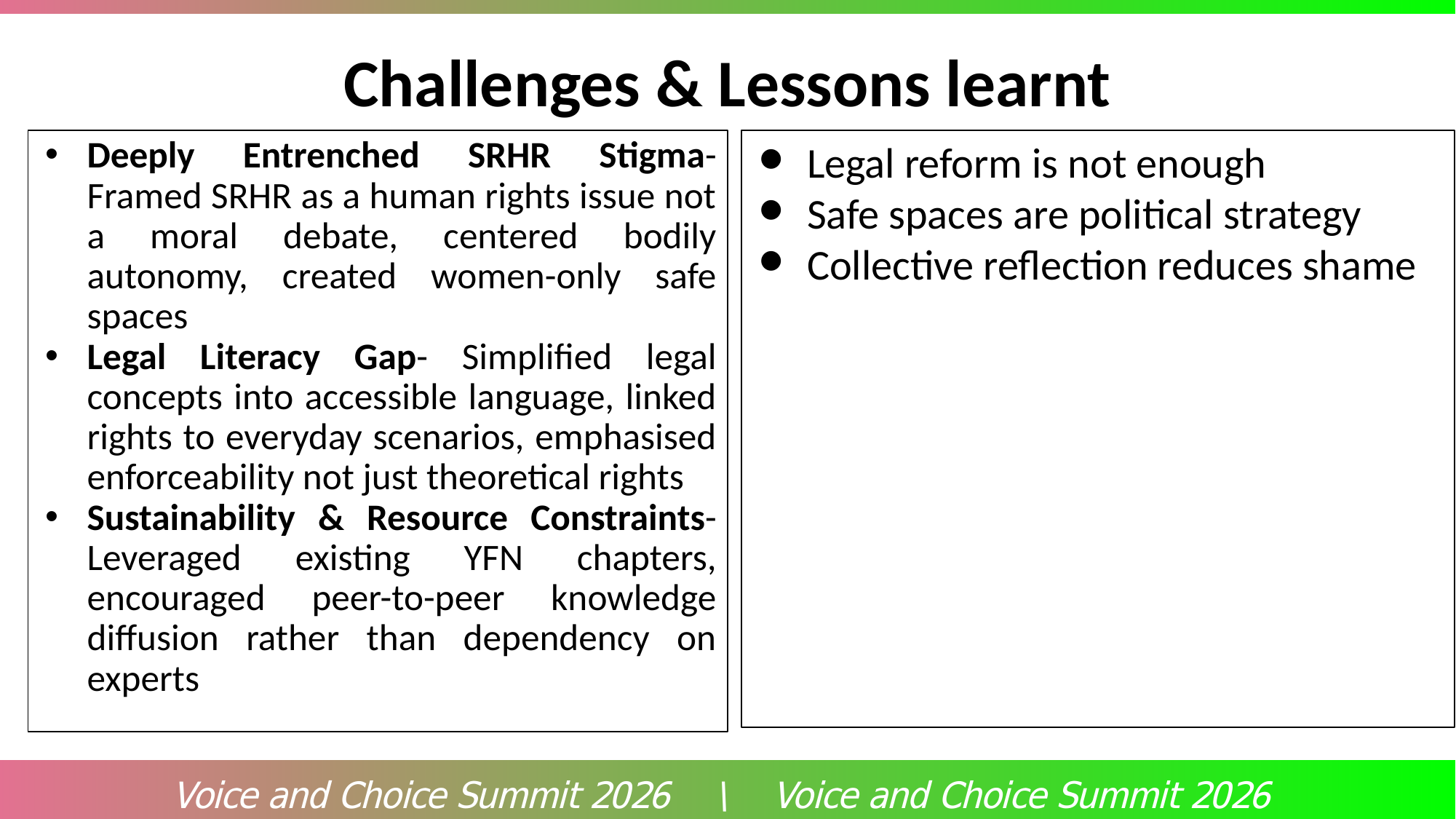

Challenges & Lessons learnt
Deeply Entrenched SRHR Stigma- Framed SRHR as a human rights issue not a moral debate, centered bodily autonomy, created women-only safe spaces
Legal Literacy Gap- Simplified legal concepts into accessible language, linked rights to everyday scenarios, emphasised enforceability not just theoretical rights
Sustainability & Resource Constraints-Leveraged existing YFN chapters, encouraged peer-to-peer knowledge diffusion rather than dependency on experts
Legal reform is not enough
Safe spaces are political strategy
Collective reflection reduces shame

Voice and Choice Summit 2026    \    Voice and Choice Summit 2026